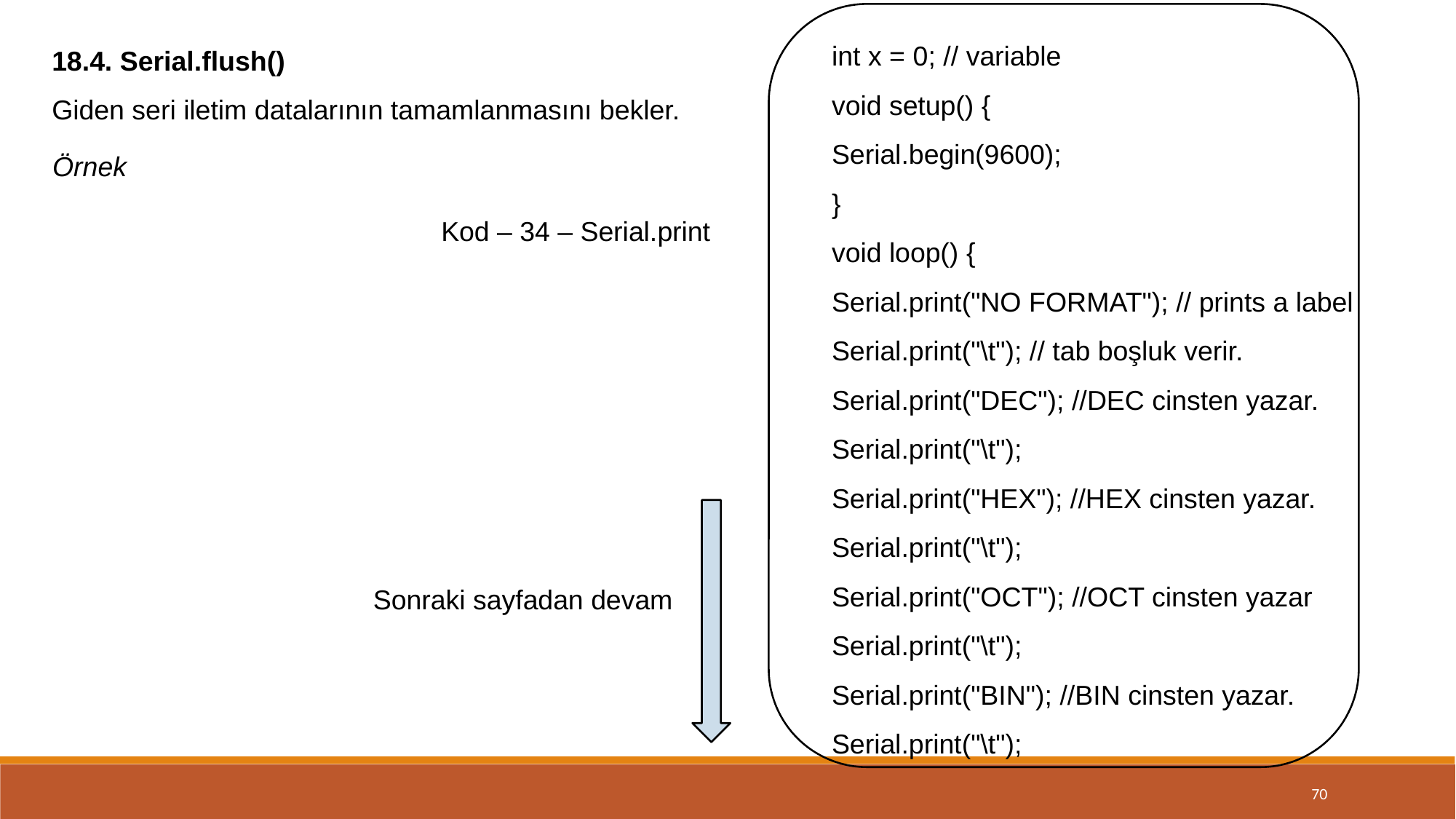

int x = 0; // variable
void setup() {
Serial.begin(9600);
}
void loop() {
Serial.print("NO FORMAT"); // prints a label
Serial.print("\t"); // tab boşluk verir.
Serial.print("DEC"); //DEC cinsten yazar.
Serial.print("\t");
Serial.print("HEX"); //HEX cinsten yazar.
Serial.print("\t");
Serial.print("OCT"); //OCT cinsten yazar
Serial.print("\t");
Serial.print("BIN"); //BIN cinsten yazar.
Serial.print("\t");
18.4. Serial.flush()
Giden seri iletim datalarının tamamlanmasını bekler.
Örnek
Kod – 34 – Serial.print

Sonraki sayfadan devam
70